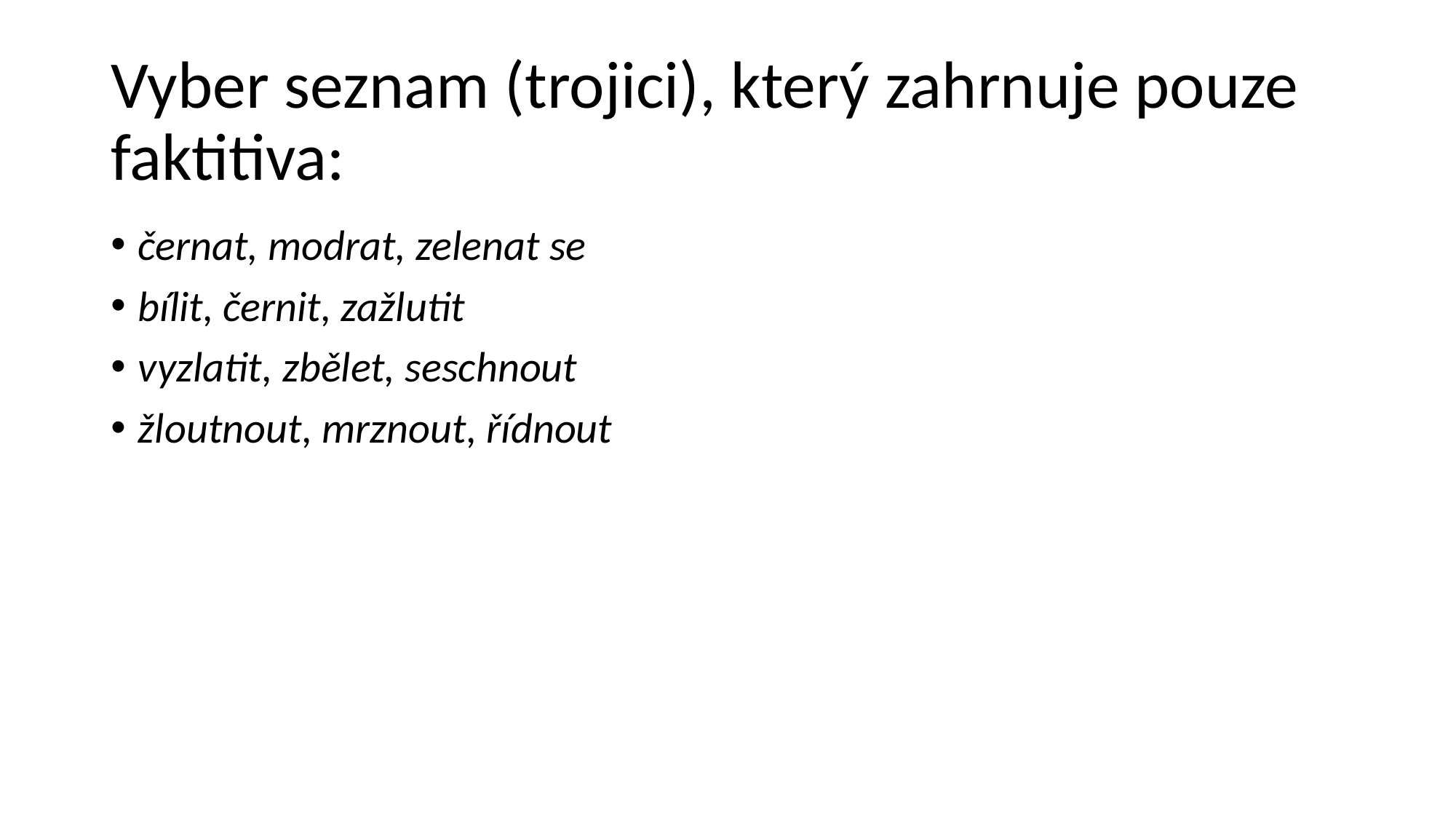

# Vyber seznam (trojici), který zahrnuje pouze faktitiva:
černat, modrat, zelenat se
bílit, černit, zažlutit
vyzlatit, zbělet, seschnout
žloutnout, mrznout, řídnout